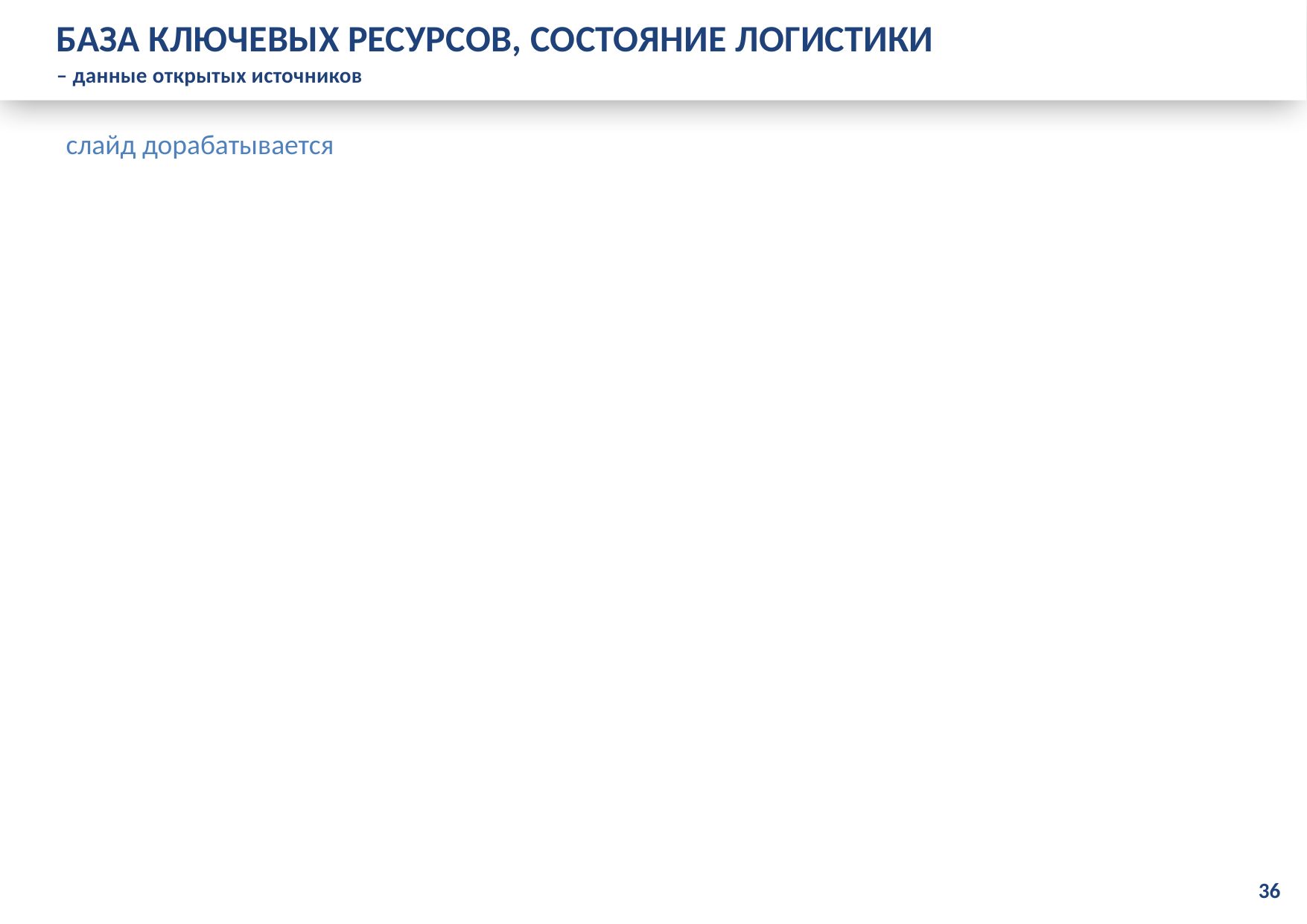

БАЗА КЛЮЧЕВЫХ РЕСУРСОВ, СОСТОЯНИЕ ЛОГИСТИКИ
– данные открытых источников

слайд дорабатывается
36